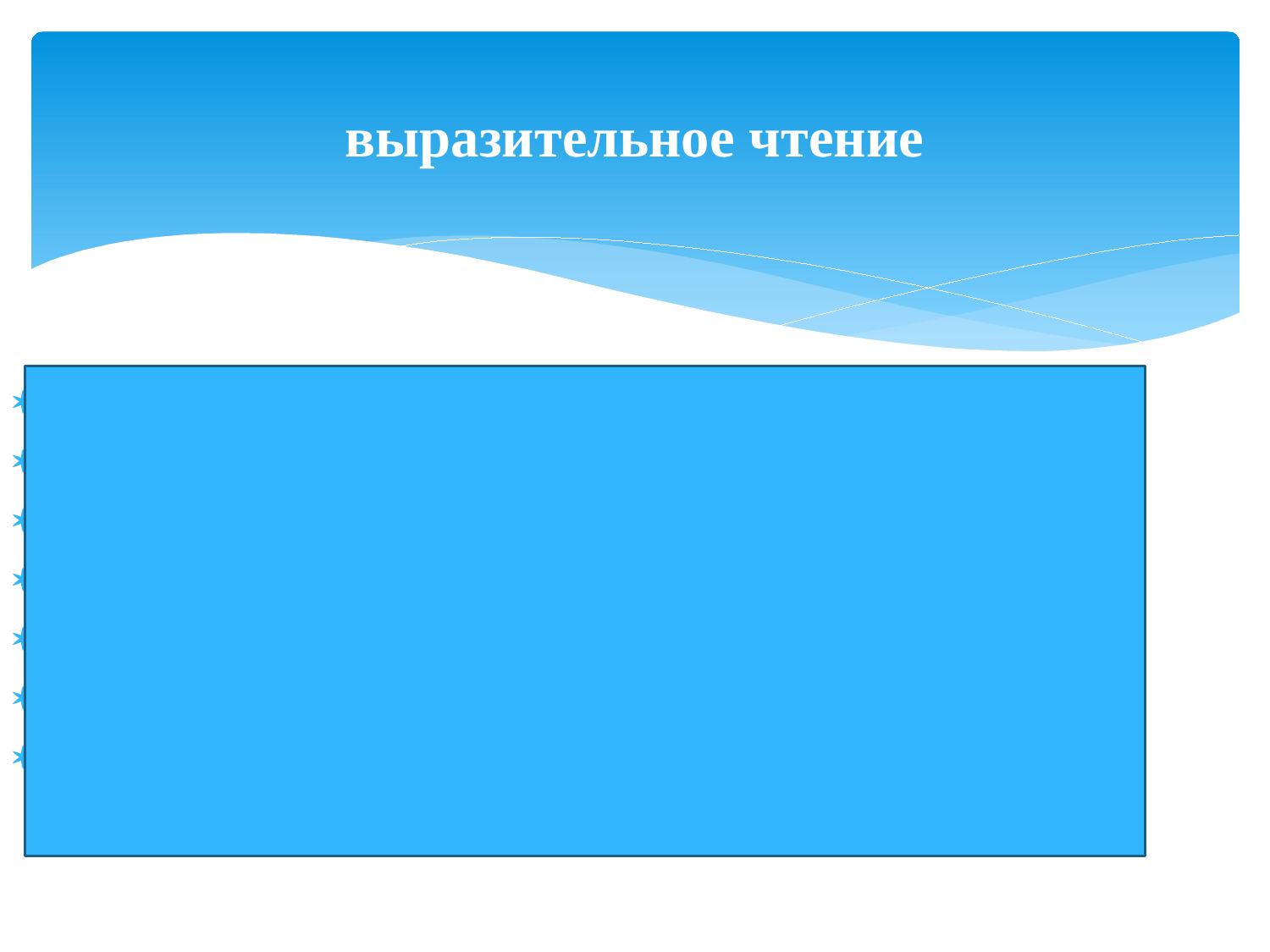

# выразительное чтение

Что значит читать выразительно?
1. Назвать фамилию автора, название стихотворения.
Безошибочность чтения.
2. Правильно подобрать интонацию, силу голоса, темп.
Выделить ключевые слова. Выдержать паузы.
3.Передать смысл, идею произведения, чувства.
4. передать свое отношение к тому, что читаешь.